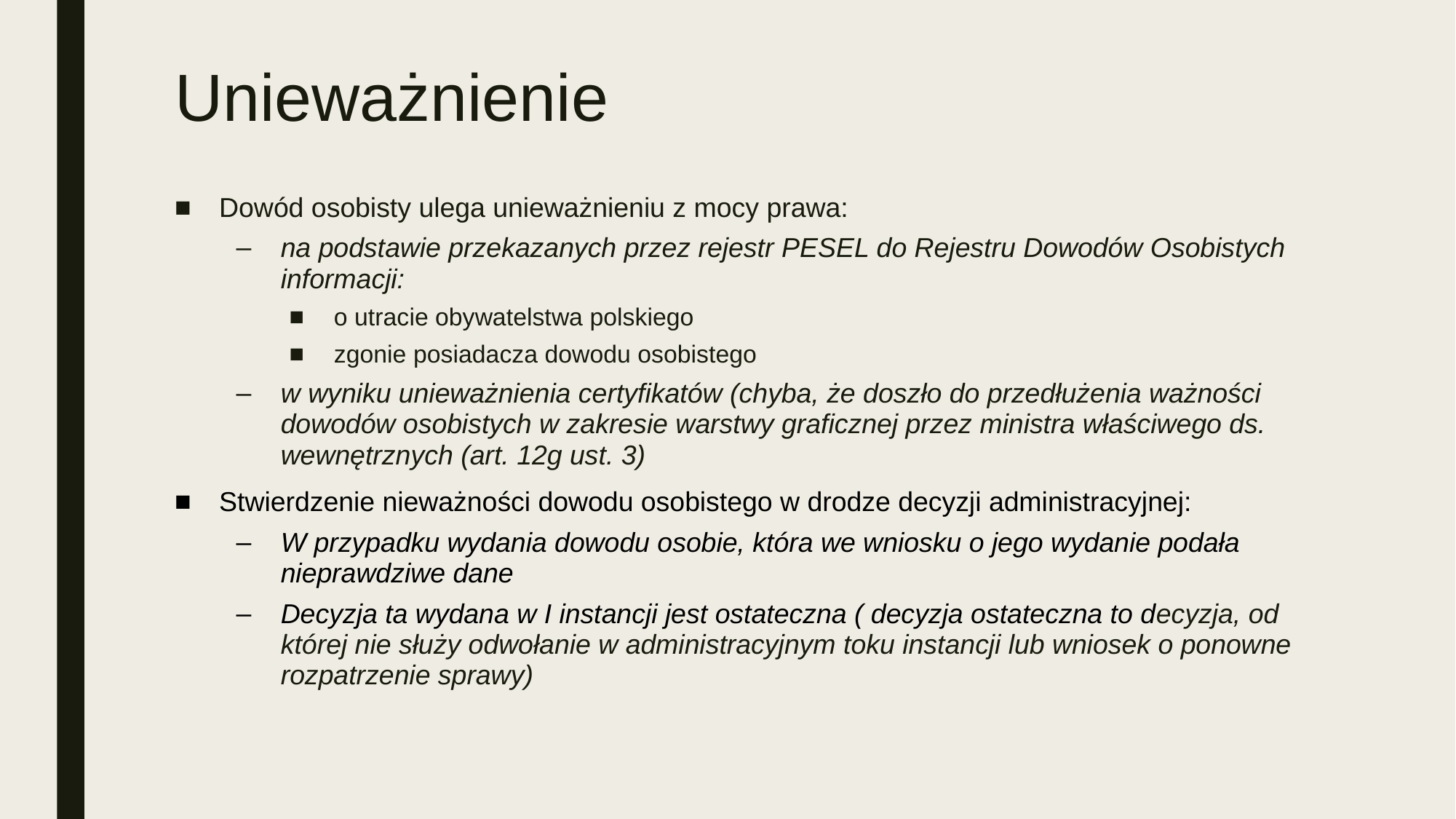

# Unieważnienie
Dowód osobisty ulega unieważnieniu z mocy prawa:
na podstawie przekazanych przez rejestr PESEL do Rejestru Dowodów Osobistych informacji:
o utracie obywatelstwa polskiego
zgonie posiadacza dowodu osobistego
w wyniku unieważnienia certyfikatów (chyba, że doszło do przedłużenia ważności dowodów osobistych w zakresie warstwy graficznej przez ministra właściwego ds. wewnętrznych (art. 12g ust. 3)
Stwierdzenie nieważności dowodu osobistego w drodze decyzji administracyjnej:
W przypadku wydania dowodu osobie, która we wniosku o jego wydanie podała nieprawdziwe dane
Decyzja ta wydana w I instancji jest ostateczna ( decyzja ostateczna to decyzja, od której nie służy odwołanie w administracyjnym toku instancji lub wniosek o ponowne rozpatrzenie sprawy)